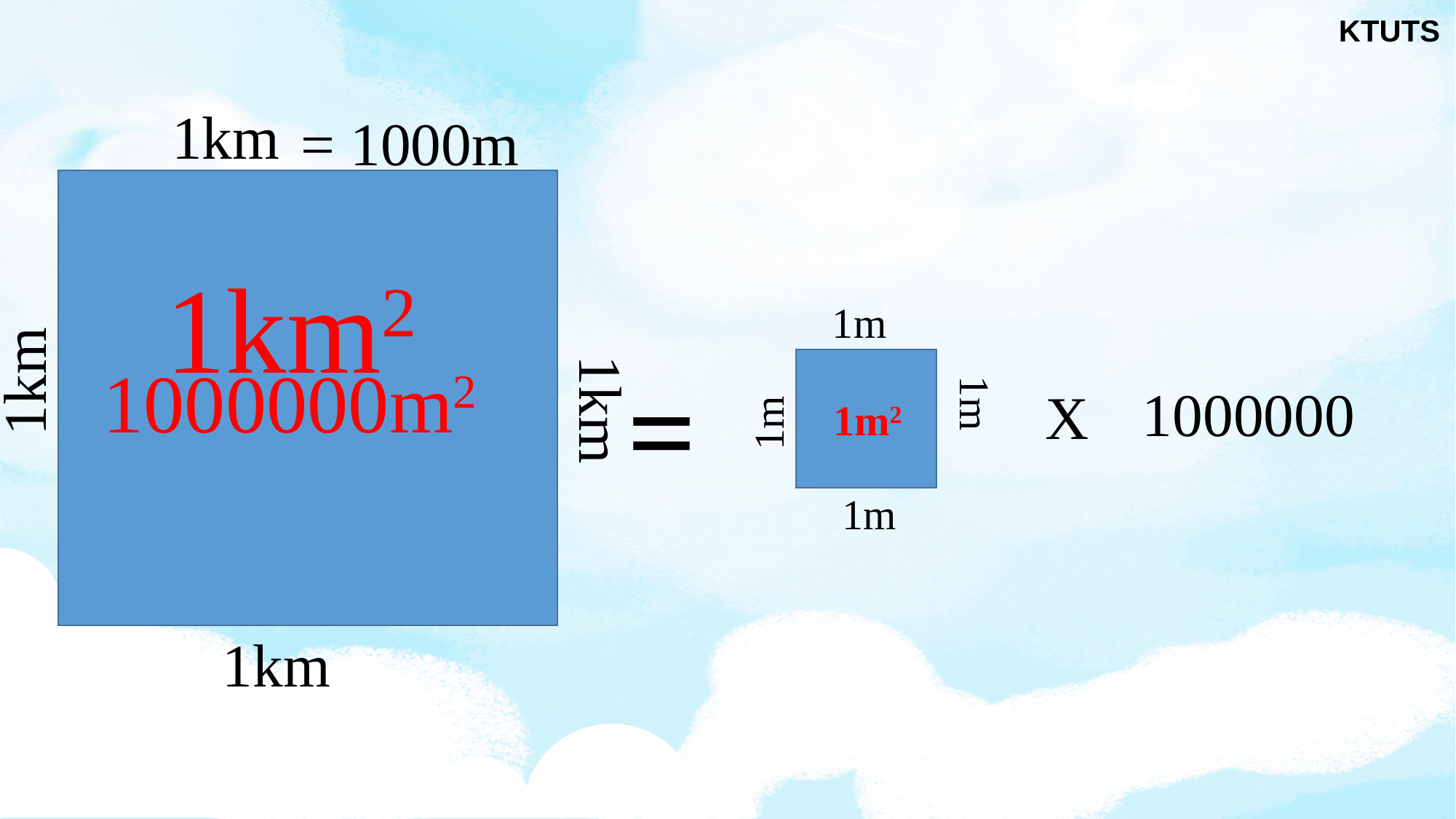

1km
= 1000m

 1km2
 1000000m2
 1m
1km
=

 1m
1km
 1m2
1000000
X
 1m
 1m

1km